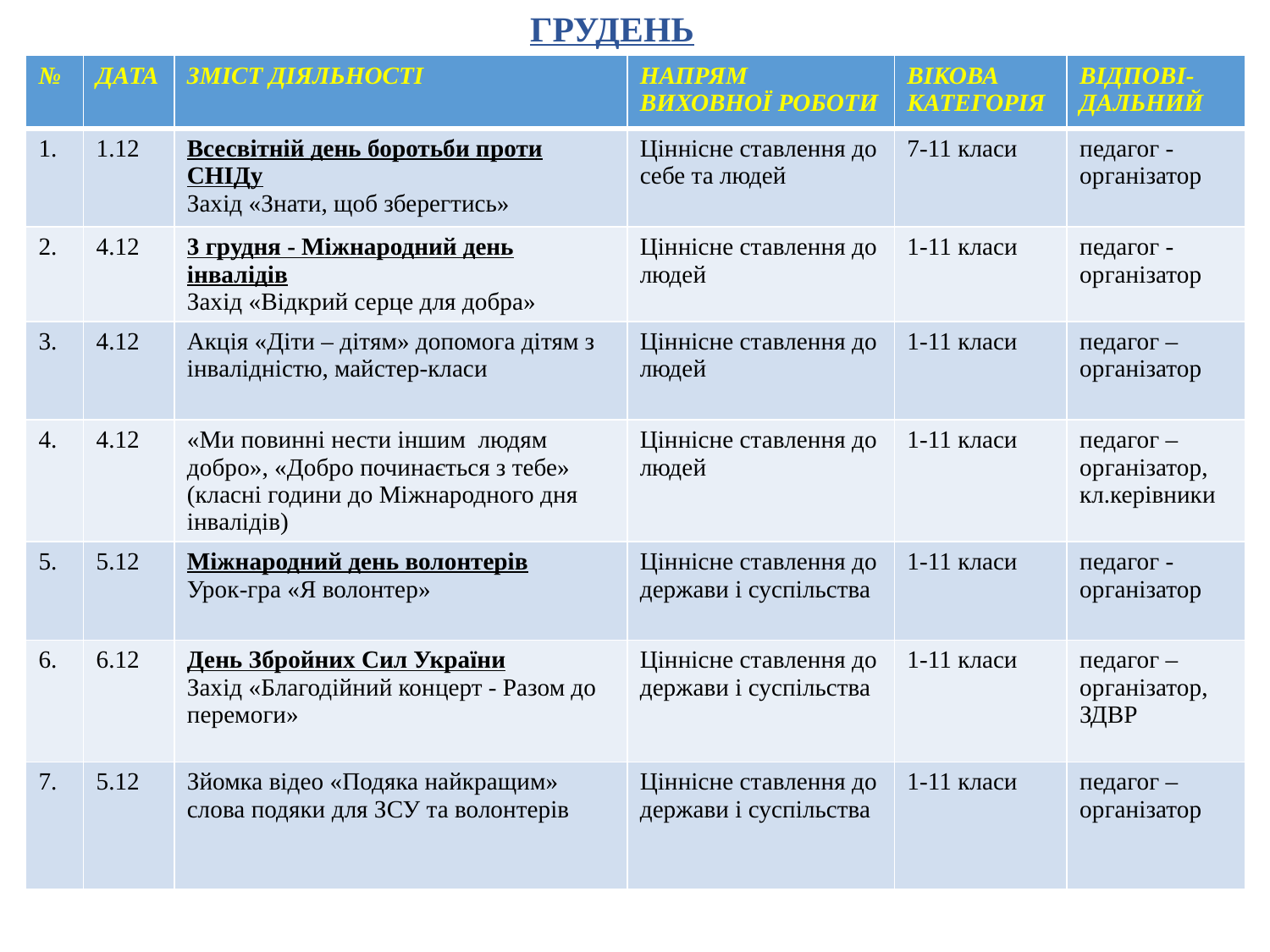

ГРУДЕНЬ
| № | ДАТА | ЗМІСТ ДІЯЛЬНОСТІ | НАПРЯМ ВИХОВНОЇ РОБОТИ | ВІКОВА КАТЕГОРІЯ | ВІДПОВІ-ДАЛЬНИЙ |
| --- | --- | --- | --- | --- | --- |
| 1. | 1.12 | Всесвітній день боротьби пpоти СНІДу Захід «Знати, щоб зберегтись» | Ціннісне ставлення до себе та людей | 7-11 класи | педагог -організатор |
| 2. | 4.12 | 3 грудня - Міжнародний день інвалідів Захід «Відкрий серце для добра» | Ціннісне ставлення до людей | 1-11 класи | педагог -організатор |
| 3. | 4.12 | Акція «Діти – дітям» допомога дітям з інвалідністю, майстер-класи | Ціннісне ставлення до людей | 1-11 класи | педагог –організатор |
| 4. | 4.12 | «Ми повинні нести іншим  людям добро», «Добро починається з тебе» (класні години до Міжнародного дня інвалідів) | Ціннісне ставлення до людей | 1-11 класи | педагог –організатор, кл.керівники |
| 5. | 5.12 | Міжнародний день волонтерів Урок-гра «Я волонтер» | Ціннісне ставлення до держави і суспільства | 1-11 класи | педагог -організатор |
| 6. | 6.12 | День Збройних Сил України Захід «Благодійний концерт - Разом до перемоги» | Ціннісне ставлення до держави і суспільства | 1-11 класи | педагог –організатор, ЗДВР |
| 7. | 5.12 | Зйомка відео «Подяка найкращим» слова подяки для ЗСУ та волонтерів | Ціннісне ставлення до держави і суспільства | 1-11 класи | педагог –організатор |